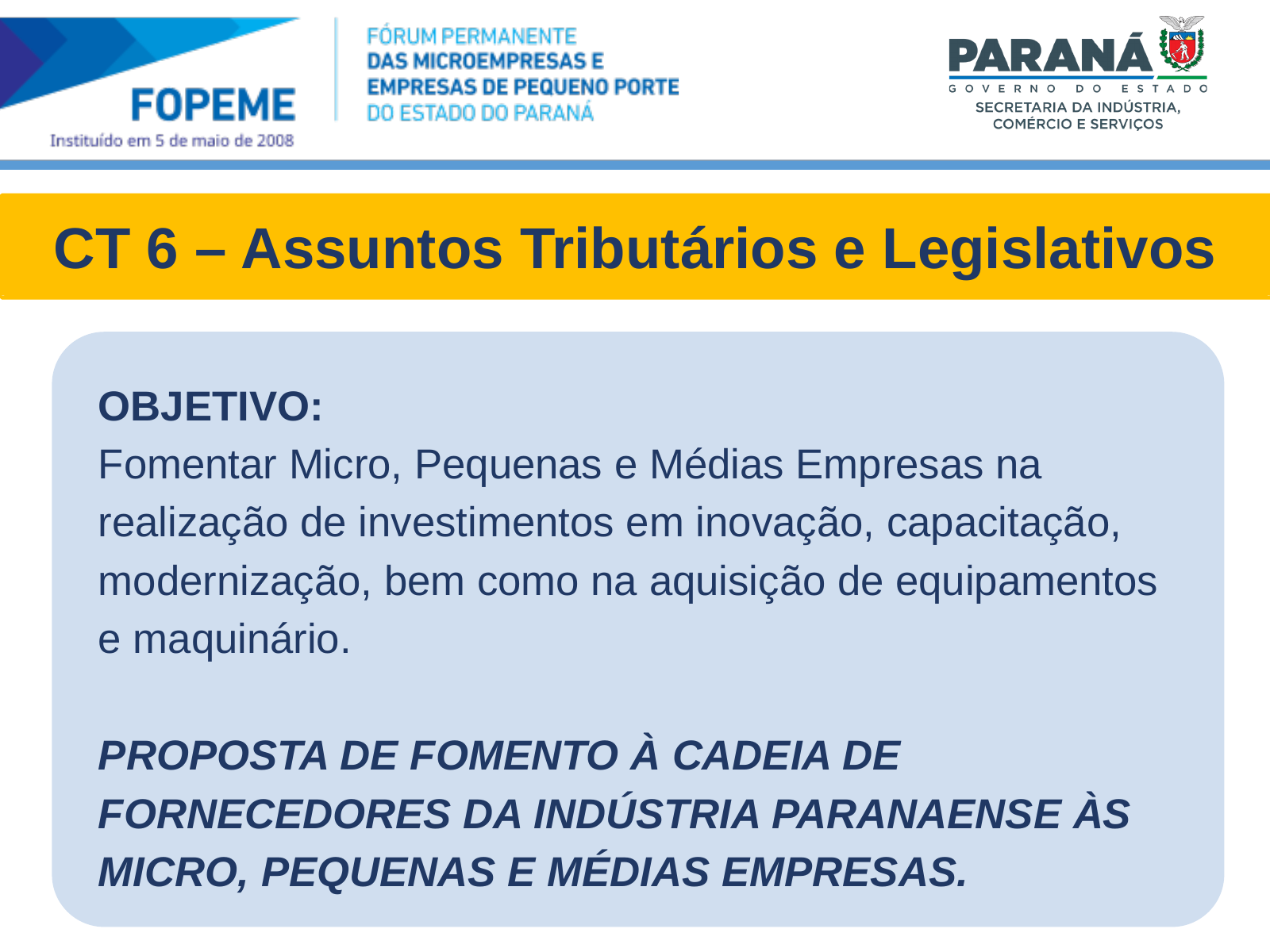

CT 6 – Assuntos Tributários e Legislativos

OBJETIVO:
Fomentar Micro, Pequenas e Médias Empresas na realização de investimentos em inovação, capacitação, modernização, bem como na aquisição de equipamentos e maquinário.

PROPOSTA DE FOMENTO À CADEIA DE FORNECEDORES DA INDÚSTRIA PARANAENSE ÀS MICRO, PEQUENAS E MÉDIAS EMPRESAS.